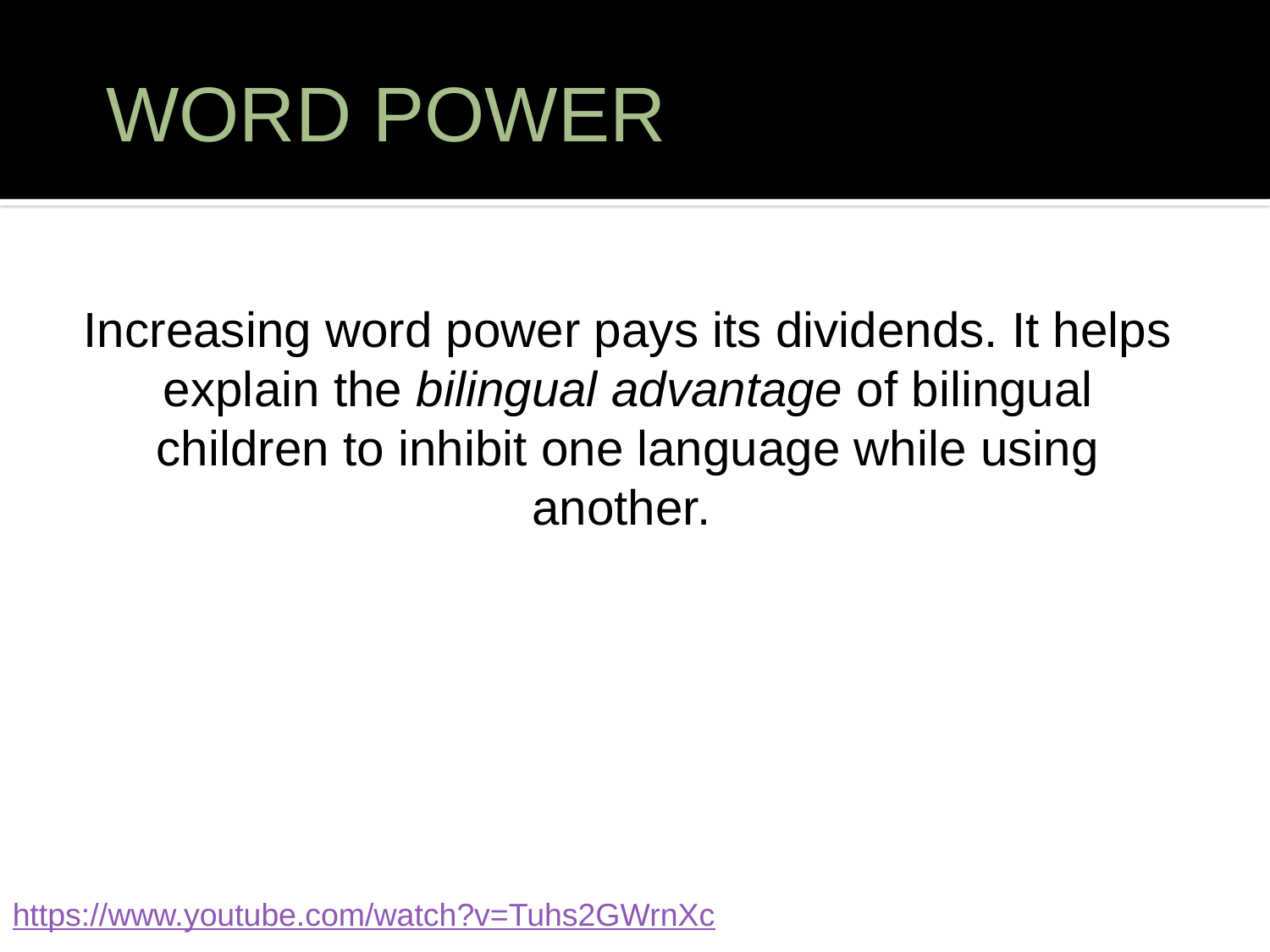

# WORD POWER
Increasing word power pays its dividends. It helps explain the bilingual advantage of bilingual children to inhibit one language while using another.
https://www.youtube.com/watch?v=Tuhs2GWrnXc